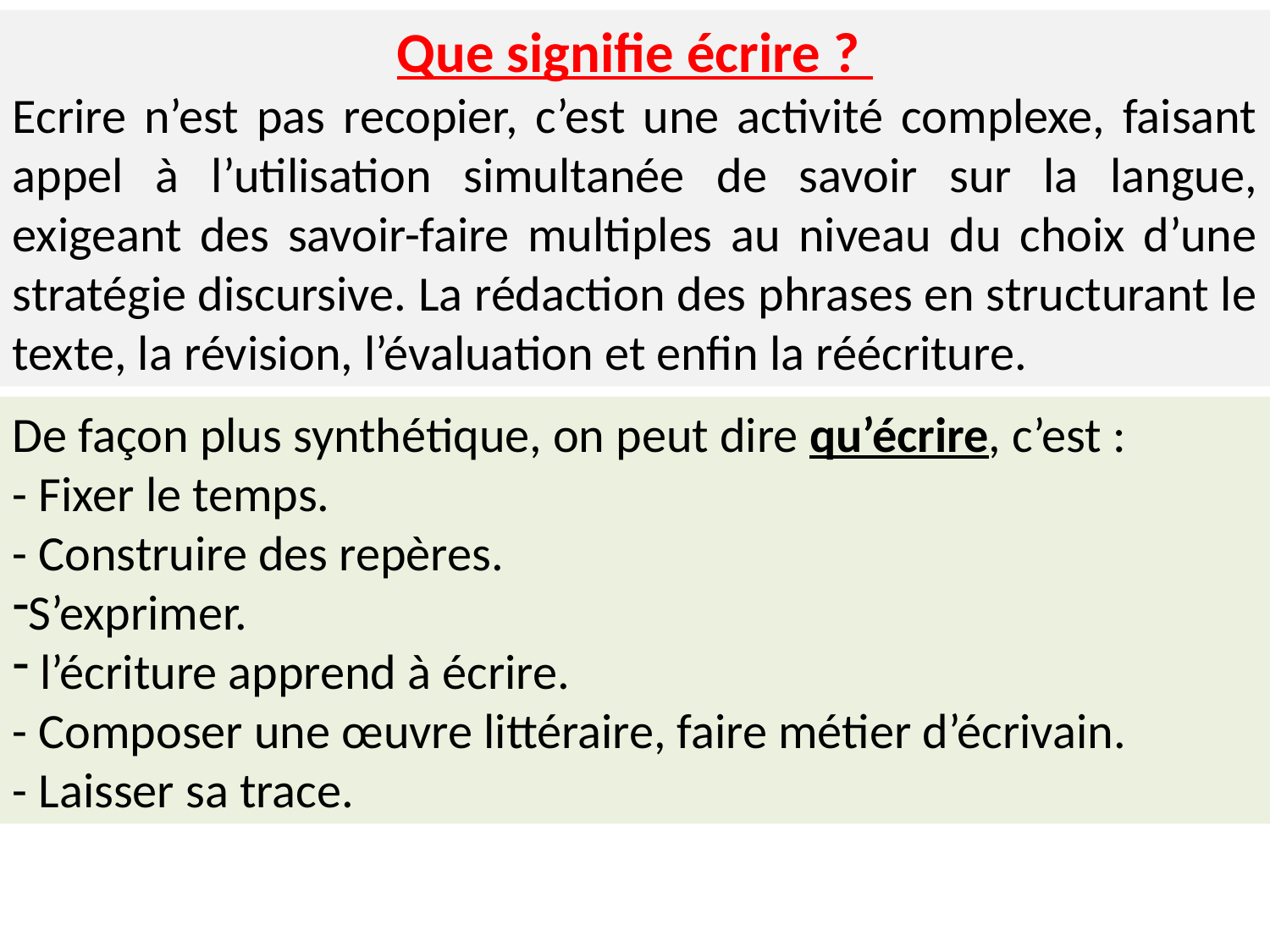

Que signifie écrire ?
Ecrire n’est pas recopier, c’est une activité complexe, faisant appel à l’utilisation simultanée de savoir sur la langue, exigeant des savoir-faire multiples au niveau du choix d’une stratégie discursive. La rédaction des phrases en structurant le texte, la révision, l’évaluation et enfin la réécriture.
De façon plus synthétique, on peut dire qu’écrire, c’est :
- Fixer le temps.
- Construire des repères.
S’exprimer.
 l’écriture apprend à écrire.
- Composer une œuvre littéraire, faire métier d’écrivain.
- Laisser sa trace.